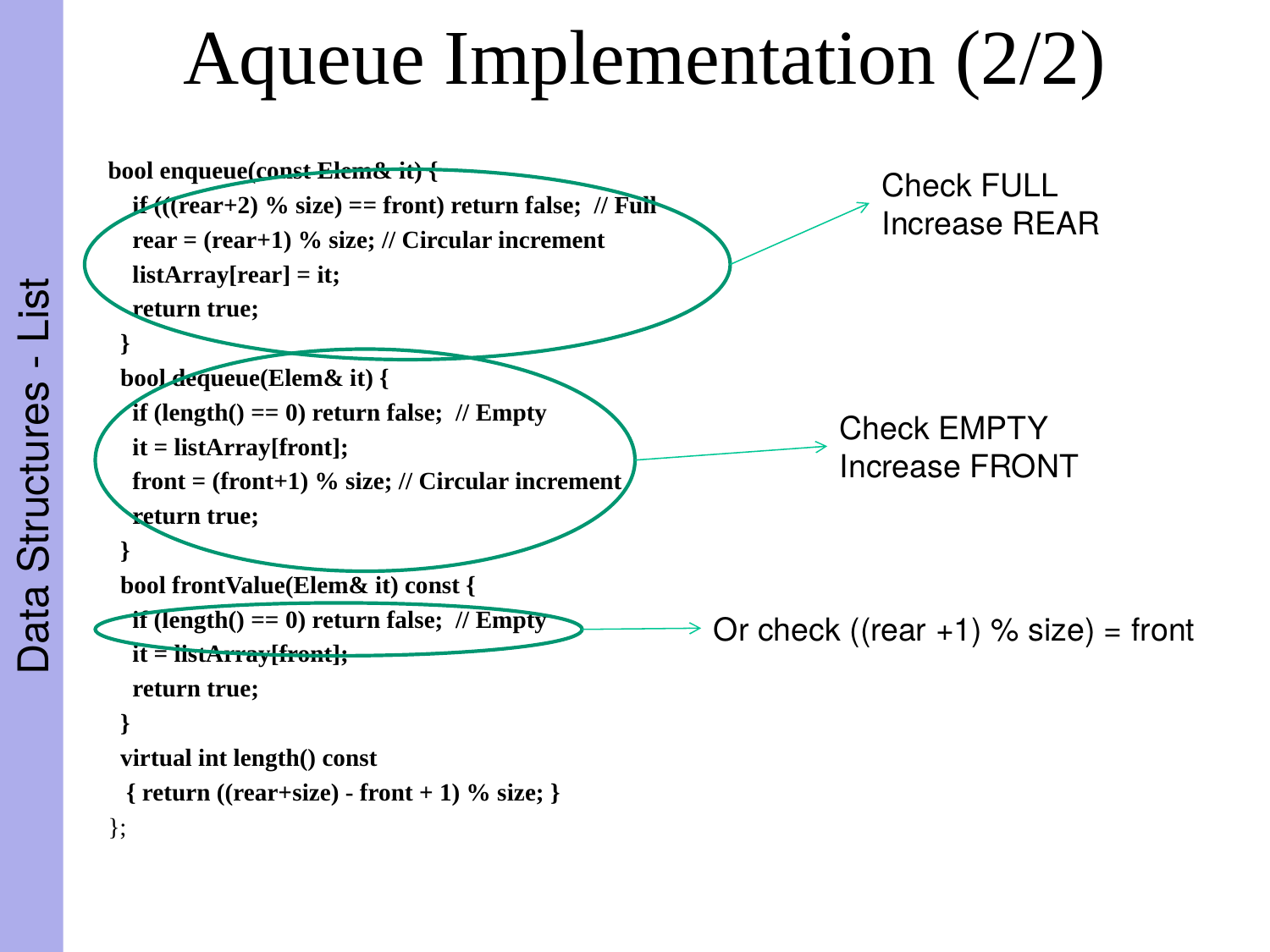

# Aqueue Implementation (2/2)
bool enqueue(const Elem& it) {
    if (((rear+2) % size) == front) return false;  // Full
    rear = (rear+1) % size; // Circular increment
    listArray[rear] = it;
    return true;
  }
  bool dequeue(Elem& it) {
    if (length() == 0) return false;  // Empty
    it = listArray[front];
    front = (front+1) % size; // Circular increment
    return true;
  }
  bool frontValue(Elem& it) const {
    if (length() == 0) return false;  // Empty
    it = listArray[front];
    return true;
  }
  virtual int length() const
   { return ((rear+size) - front + 1) % size; }
};

Check FULL
Increase REAR

Check EMPTY
Increase FRONT

Or check ((rear +1) % size) = front